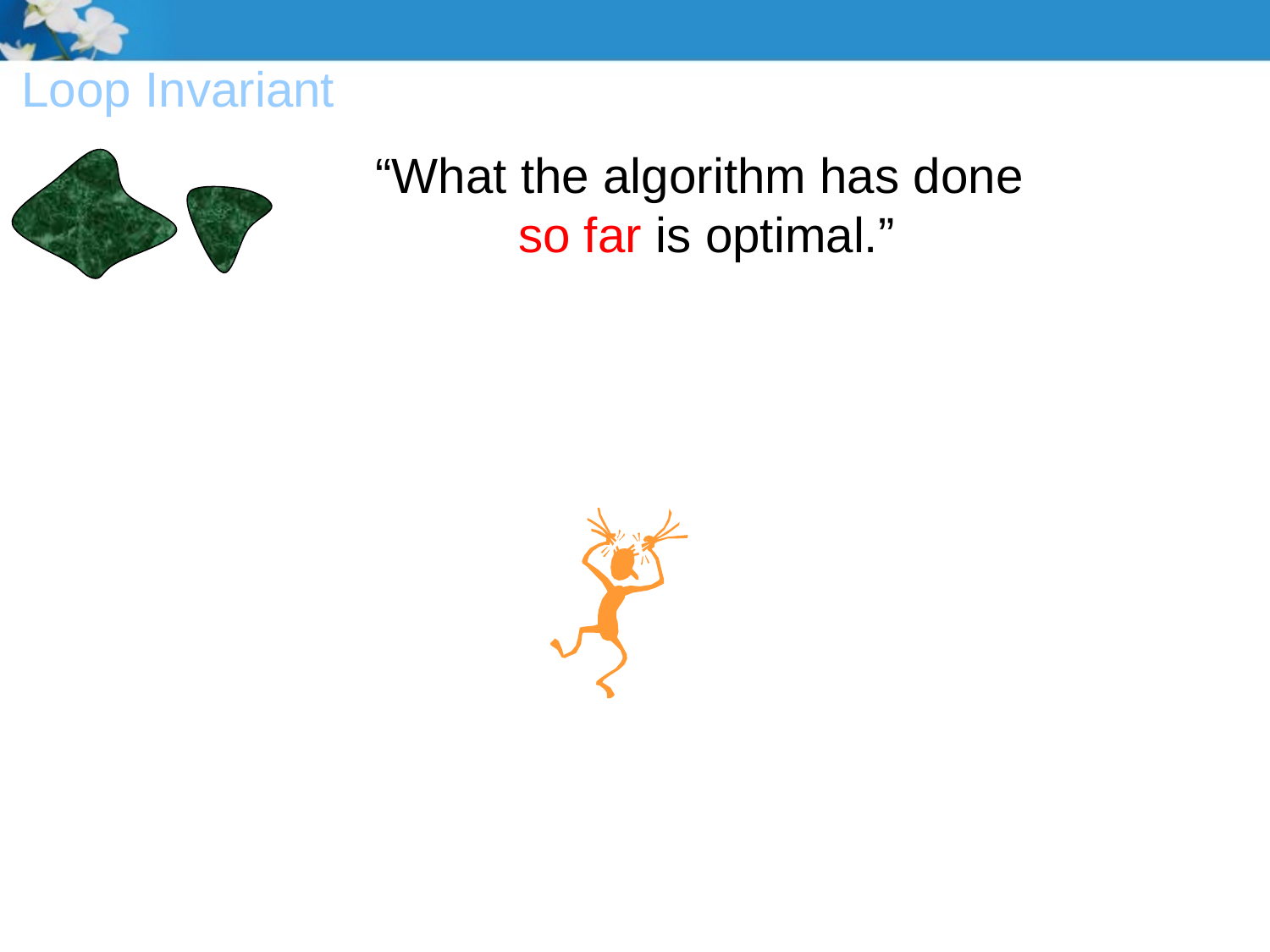

Loop Invariant

“What the algorithm has done
so far is optimal.”